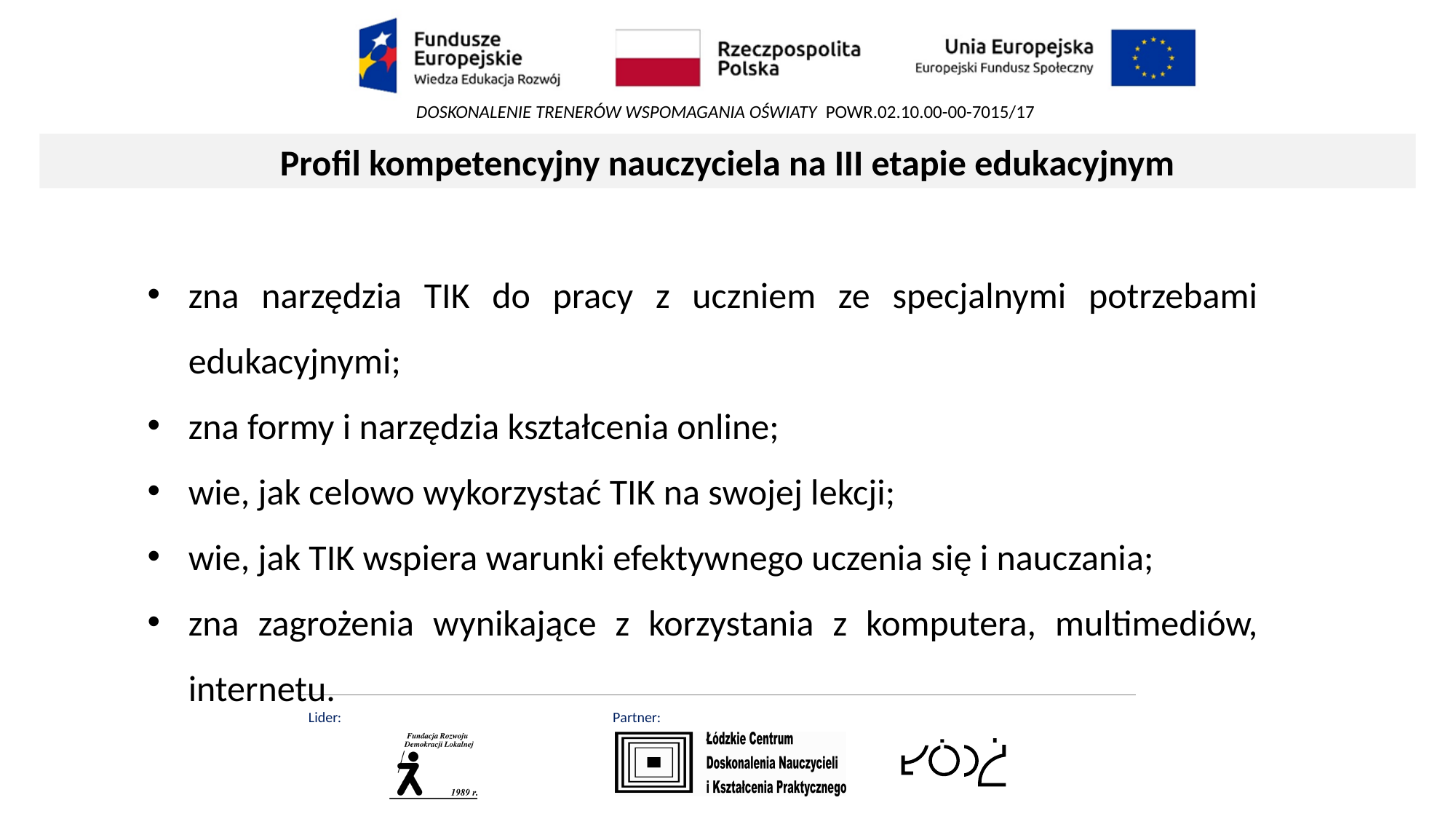

Profil kompetencyjny nauczyciela na III etapie edukacyjnym
zna narzędzia TIK do pracy z uczniem ze specjalnymi potrzebami edukacyjnymi;
zna formy i narzędzia kształcenia online;
wie, jak celowo wykorzystać TIK na swojej lekcji;
wie, jak TIK wspiera warunki efektywnego uczenia się i nauczania;
zna zagrożenia wynikające z korzystania z komputera, multimediów, internetu.